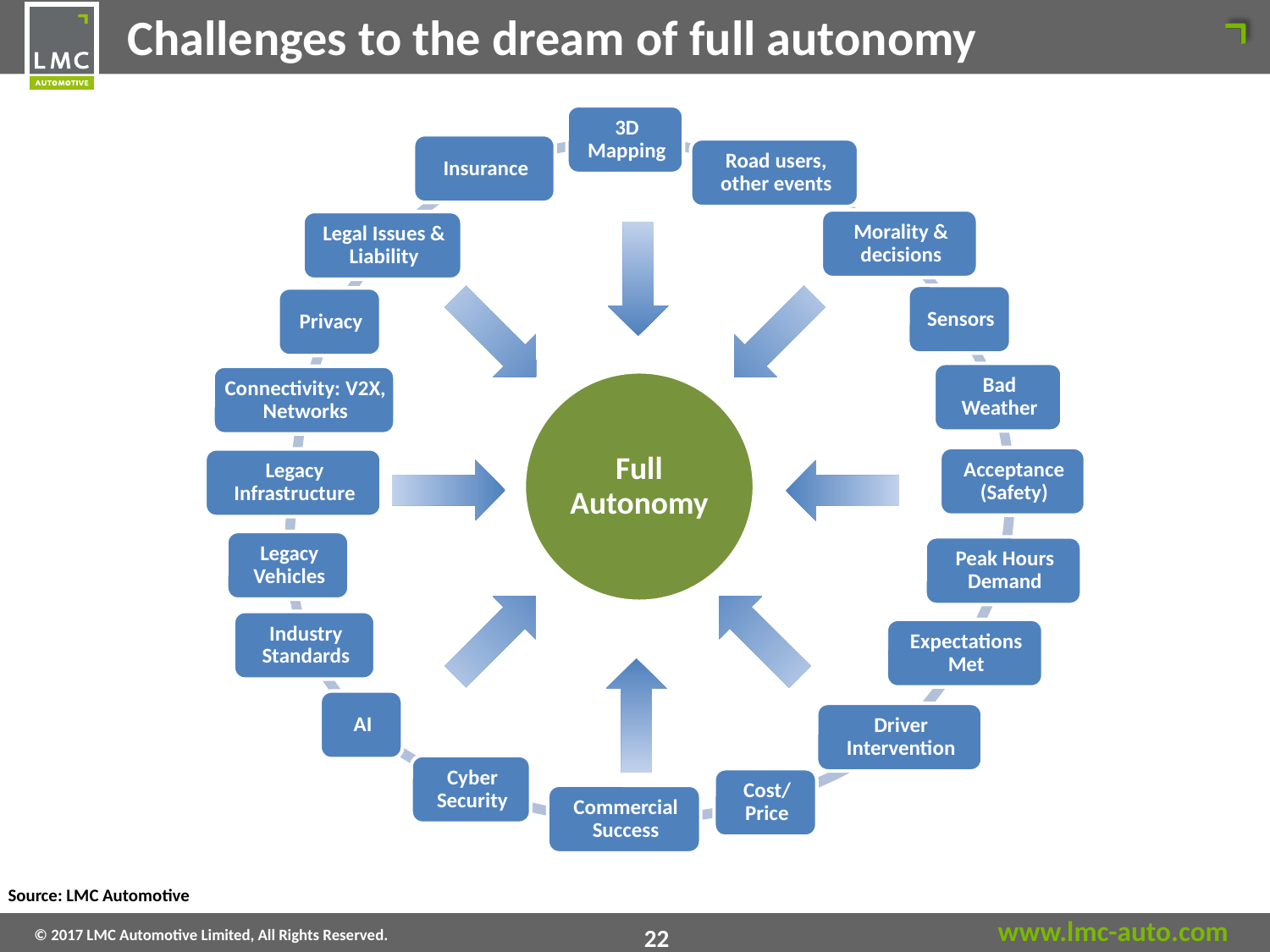

Challenges to the dream of full autonomy
Full Autonomy
3D Mapping
Road users, other events
Morality & decisions
Sensors
Bad Weather
Acceptance (Safety)
Peak Hours Demand
Expectations Met
Driver Intervention
Cost/ Price
Commercial Success
Cyber Security
AI
Industry Standards
Legacy Vehicles
Legacy Infrastructure
Connectivity: V2X, Networks
Privacy
Legal Issues & Liability
Insurance

Source: LMC Automotive